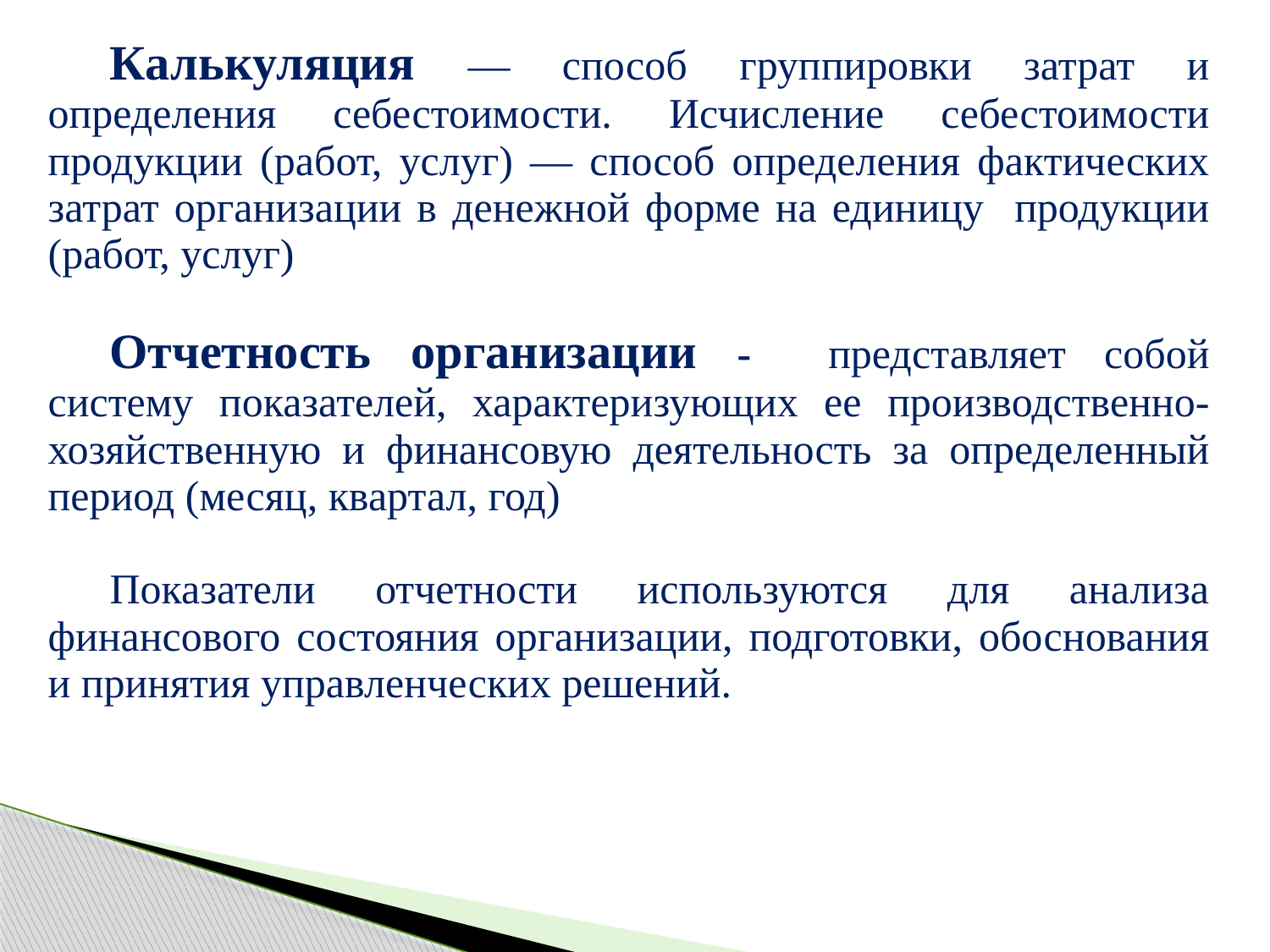

| Калькуляция — способ группировки затрат и определения себестоимости. Исчисление себестоимости продукции (работ, услуг) — способ определения фактических затрат организации в денежной форме на единицу продукции (работ, услуг) Отчетность организации - представляет собой систему показателей, характеризующих ее производственно-хозяйственную и финансовую деятельность за определенный период (месяц, квартал, год) Показатели отчетности используются для анализа финансового состояния организации, подготовки, обоснования и принятия управленческих решений. |
| --- |